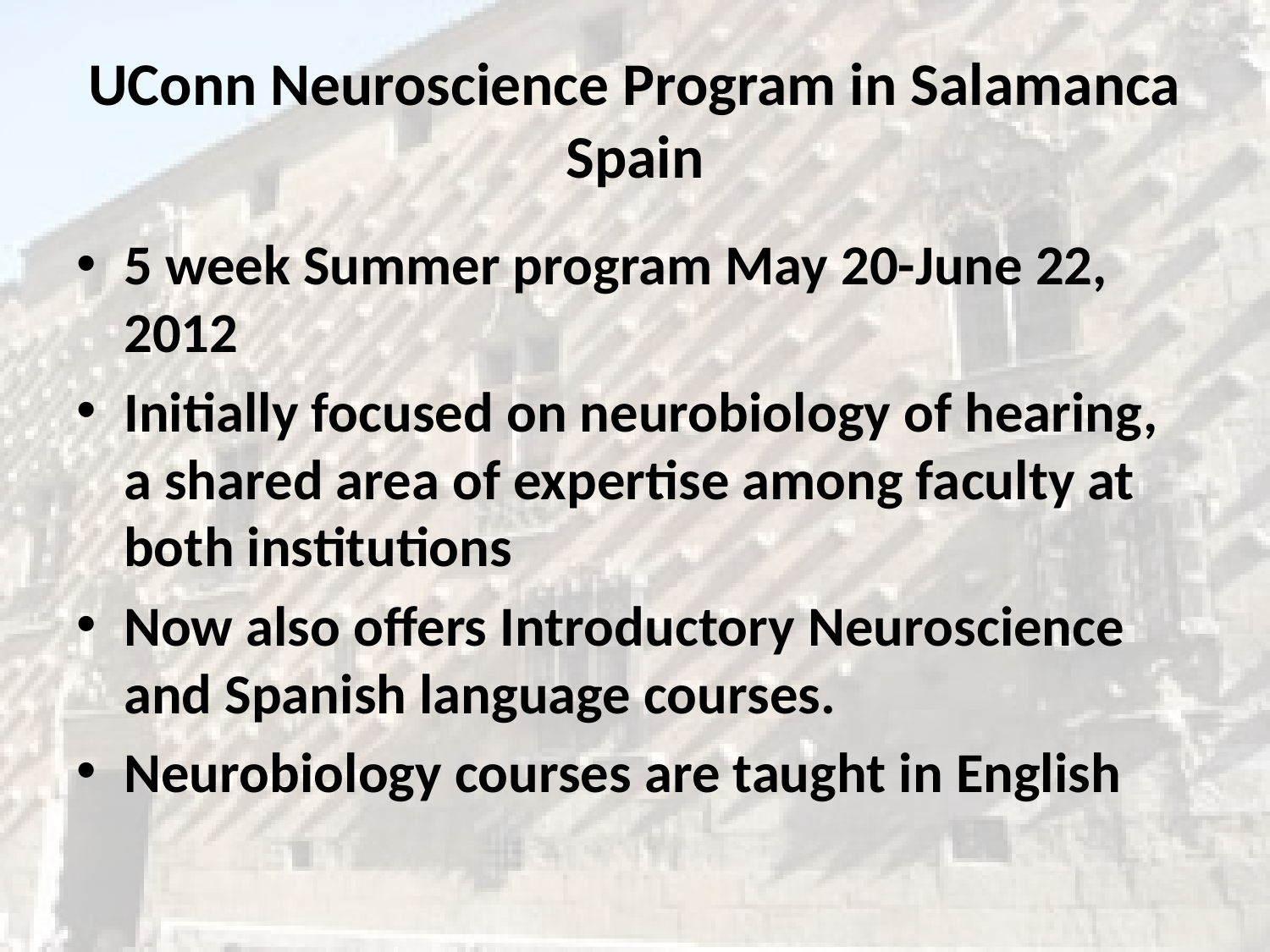

# UConn Neuroscience Program in Salamanca Spain
5 week Summer program May 20-June 22, 2012
Initially focused on neurobiology of hearing, a shared area of expertise among faculty at both institutions
Now also offers Introductory Neuroscience and Spanish language courses.
Neurobiology courses are taught in English